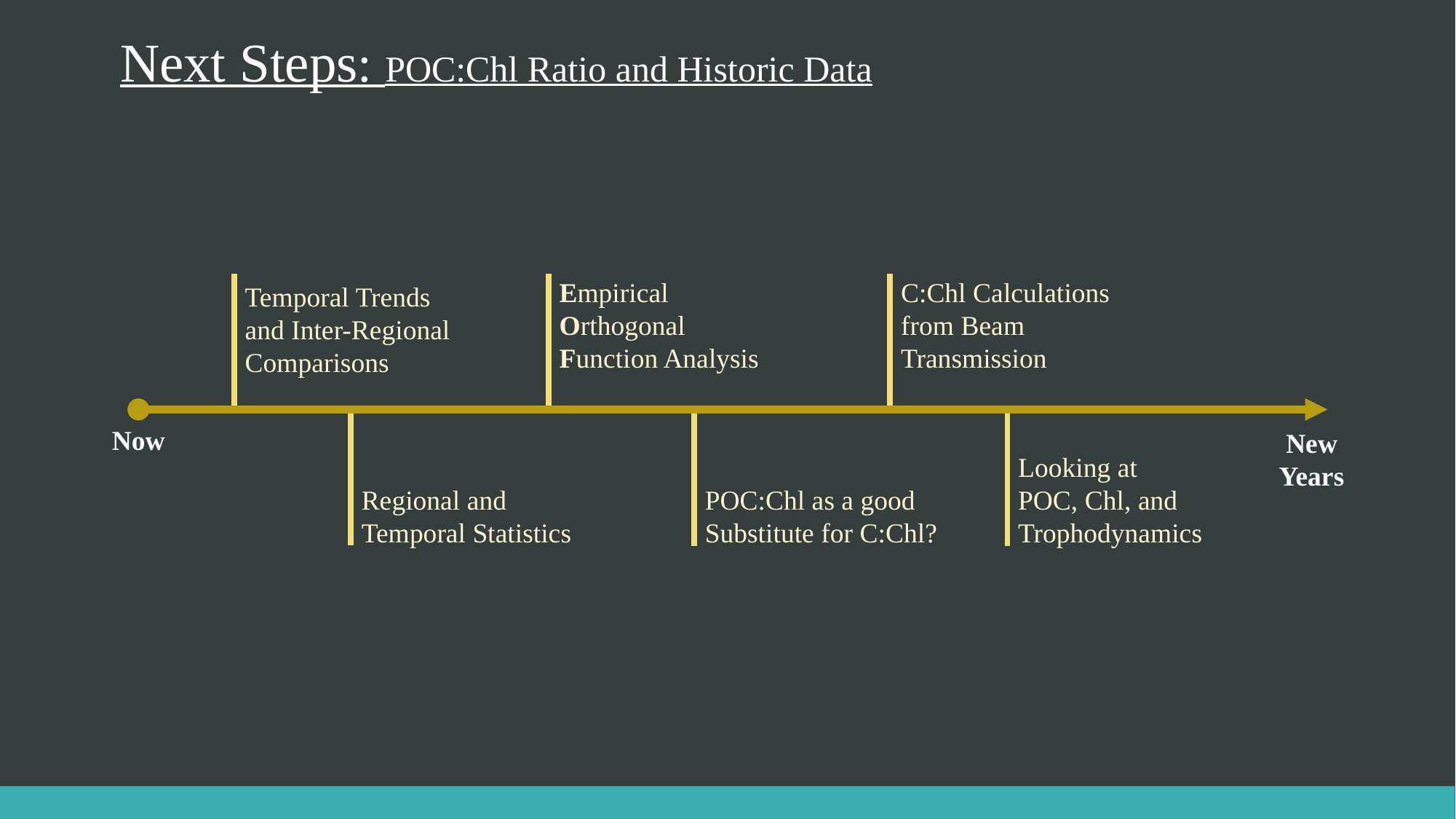

Next Steps: POC:Chl Ratio and Historic Data
Empirical Orthogonal Function Analysis
C:Chl Calculations from Beam Transmission
Temporal Trends and Inter-Regional Comparisons

Now
New Years
Looking at POC, Chl, and Trophodynamics
POC:Chl as a good Substitute for C:Chl?
Regional and Temporal Statistics